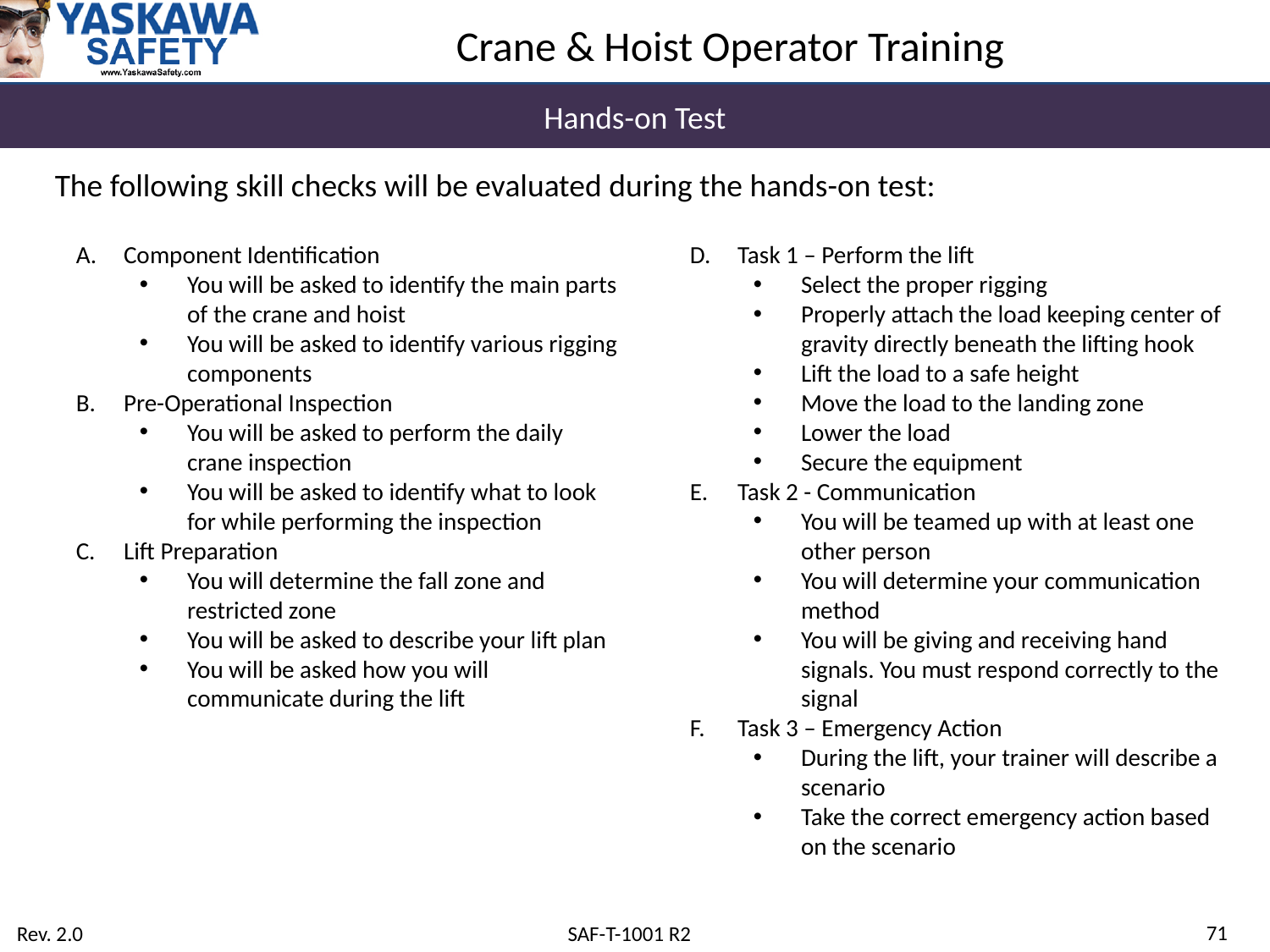

Hands-on Test
The following skill checks will be evaluated during the hands-on test:
Component Identification
You will be asked to identify the main parts of the crane and hoist
You will be asked to identify various rigging components
Pre-Operational Inspection
You will be asked to perform the daily crane inspection
You will be asked to identify what to look for while performing the inspection
Lift Preparation
You will determine the fall zone and restricted zone
You will be asked to describe your lift plan
You will be asked how you will communicate during the lift
Task 1 – Perform the lift
Select the proper rigging
Properly attach the load keeping center of gravity directly beneath the lifting hook
Lift the load to a safe height
Move the load to the landing zone
Lower the load
Secure the equipment
Task 2 - Communication
You will be teamed up with at least one other person
You will determine your communication method
You will be giving and receiving hand signals. You must respond correctly to the signal
Task 3 – Emergency Action
During the lift, your trainer will describe a scenario
Take the correct emergency action based on the scenario